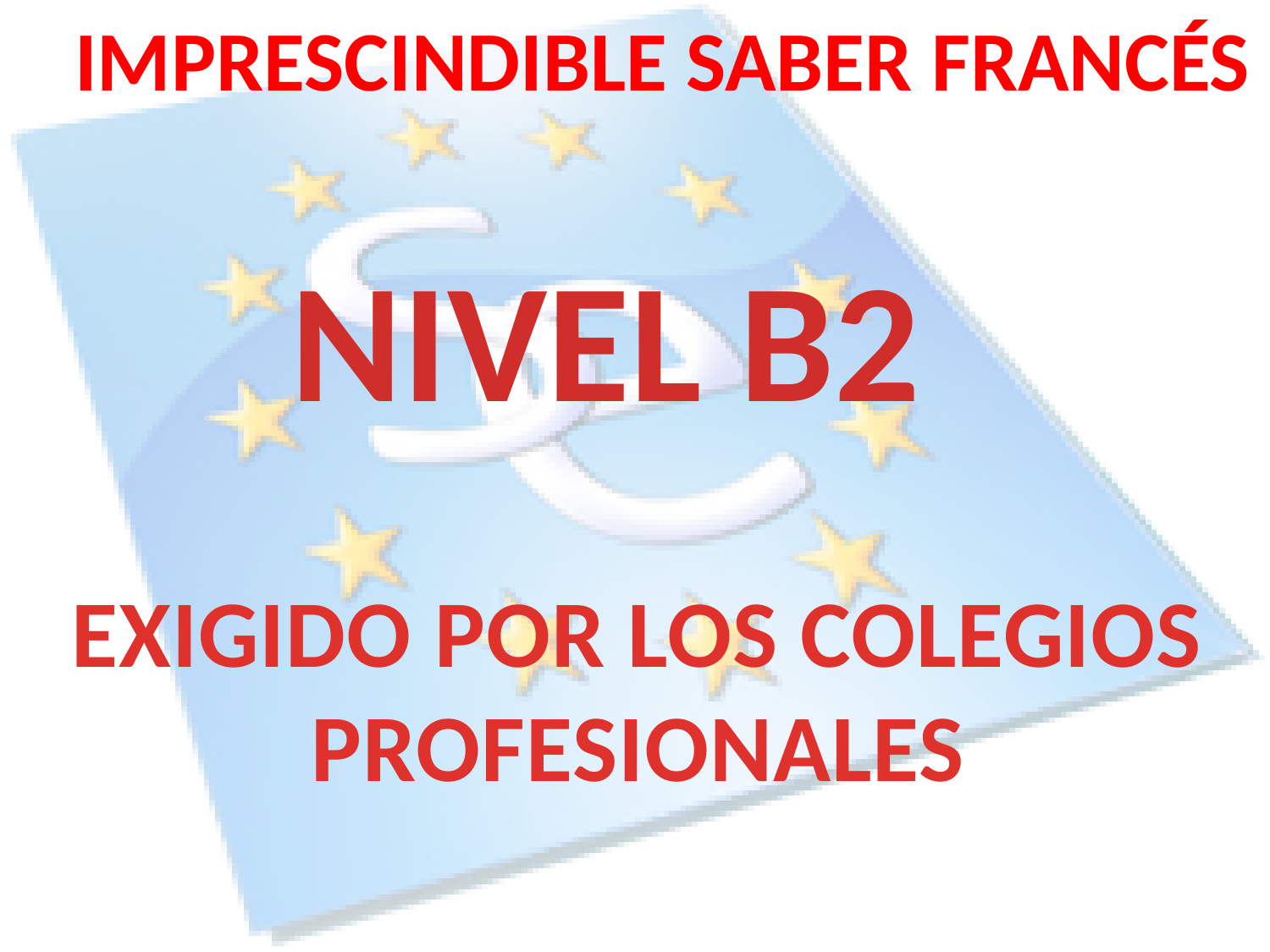

IMPRESCINDIBLE SABER FRANCÉS
NIVEL B2
EXIGIDO POR LOS COLEGIOS PROFESIONALES